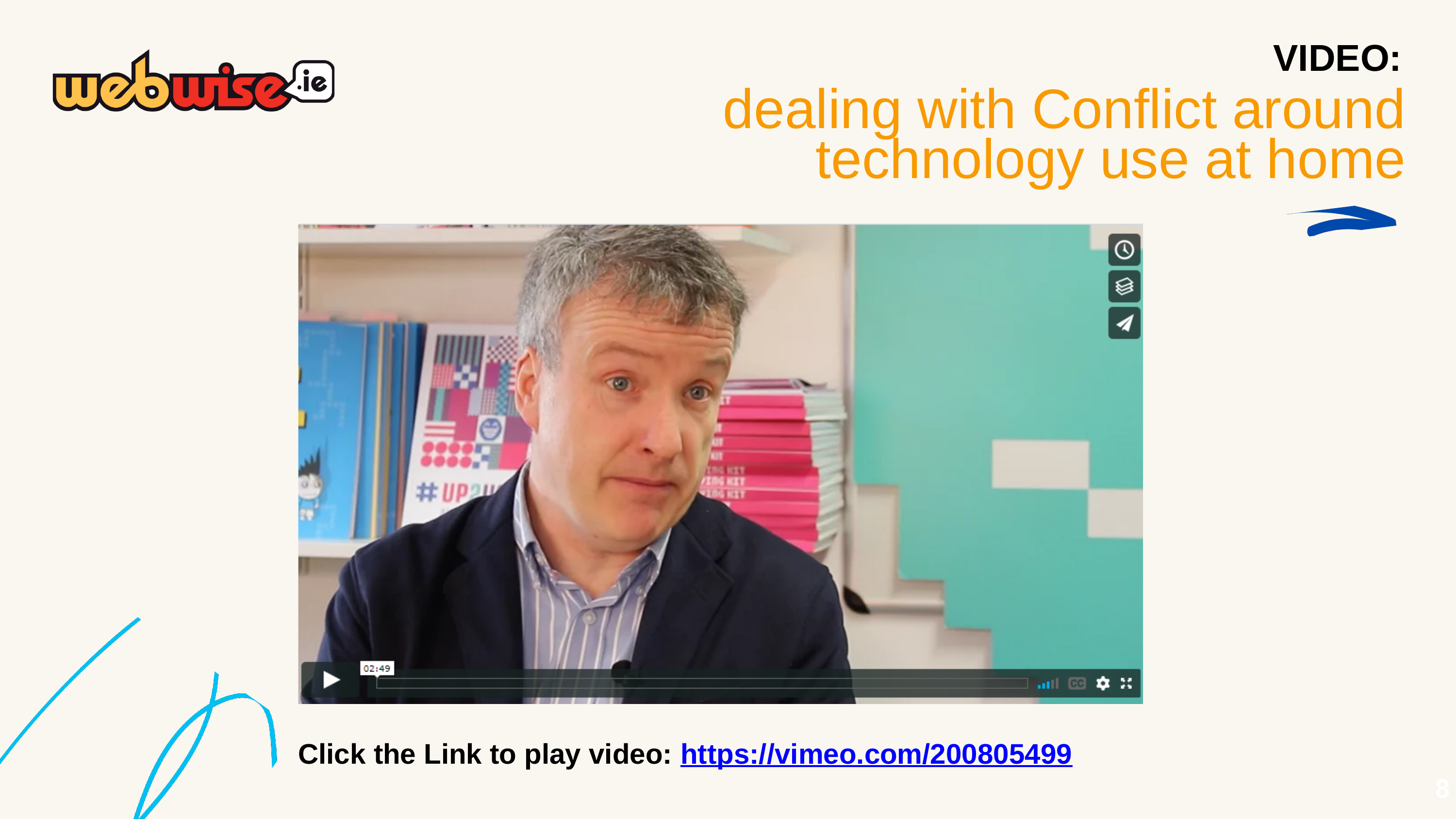

VIDEO:

dealing with Conflict around
 technology use at home

Click the Link to play video: https://vimeo.com/200805499

8